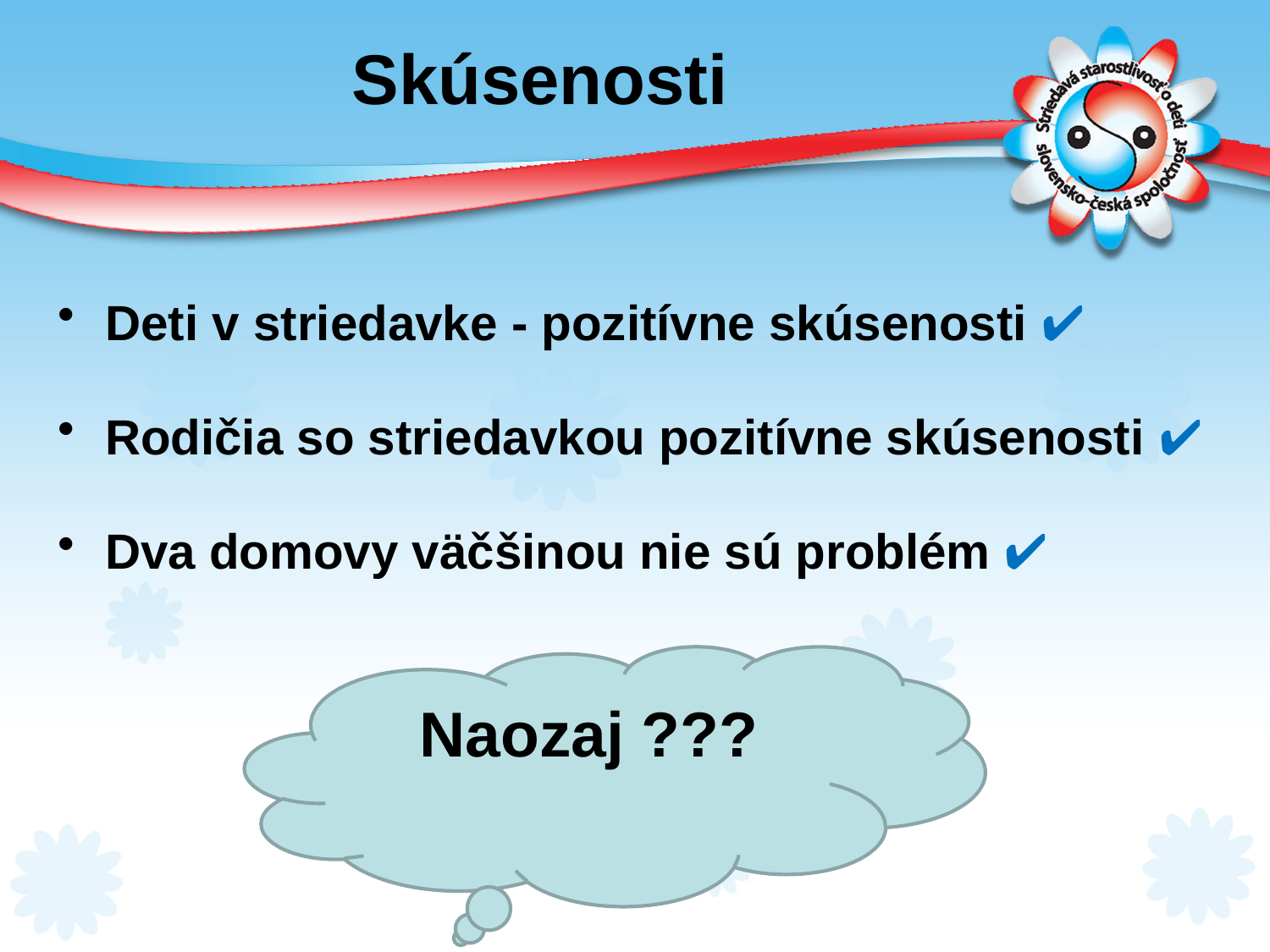

# Skúsenosti
Deti v striedavke - pozitívne skúsenosti ✔

Rodičia so striedavkou pozitívne skúsenosti ✔

Dva domovy väčšinou nie sú problém ✔

Naozaj ???